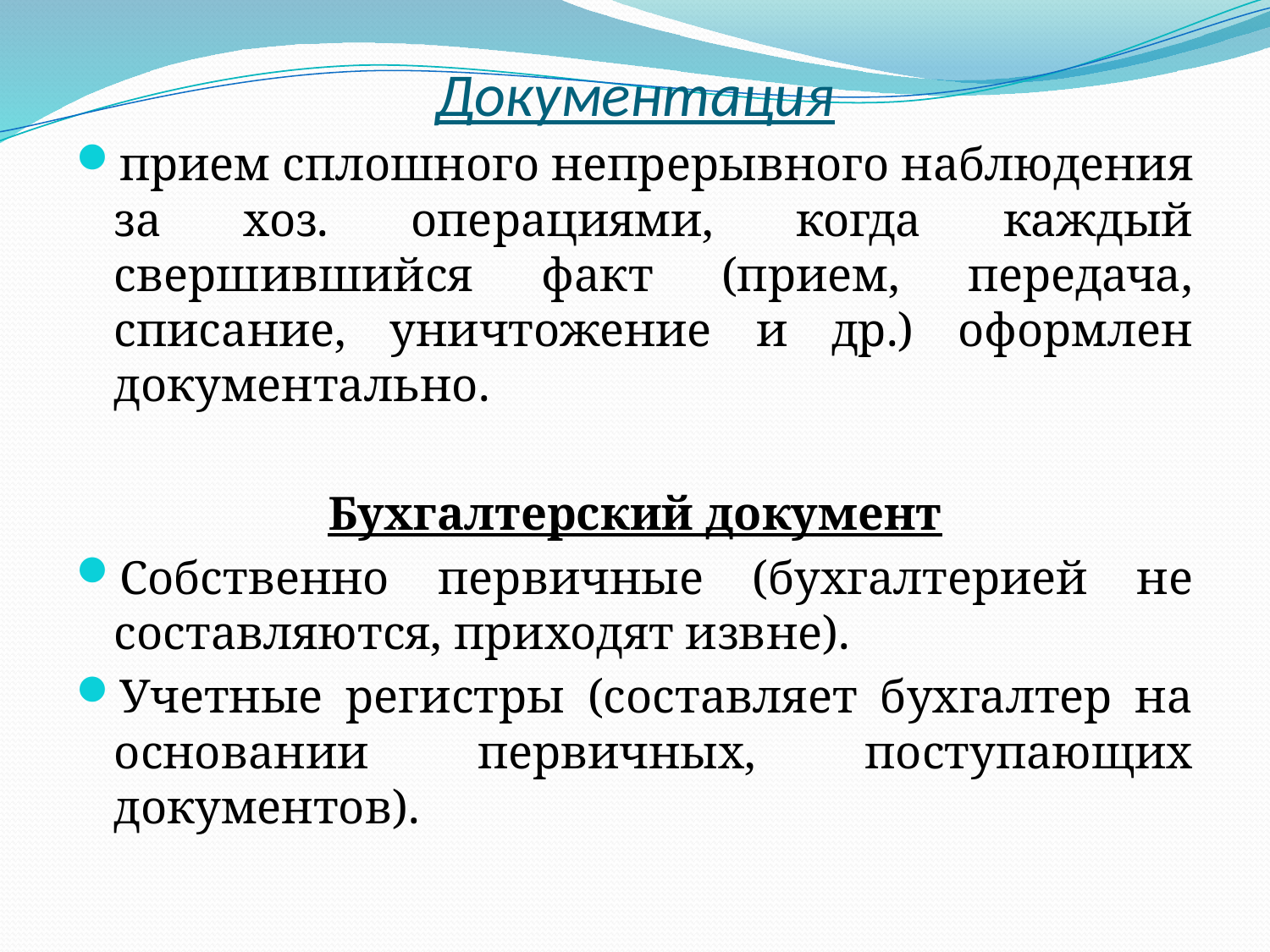

# Документация
прием сплошного непрерывного наблюдения за хоз. операциями, когда каждый свершившийся факт (прием, передача, списание, уничтожение и др.) оформлен документально.

Бухгалтерский документ
Собственно первичные (бухгалтерией не составляются, приходят извне).
Учетные регистры (составляет бухгалтер на основании первичных, поступающих документов).